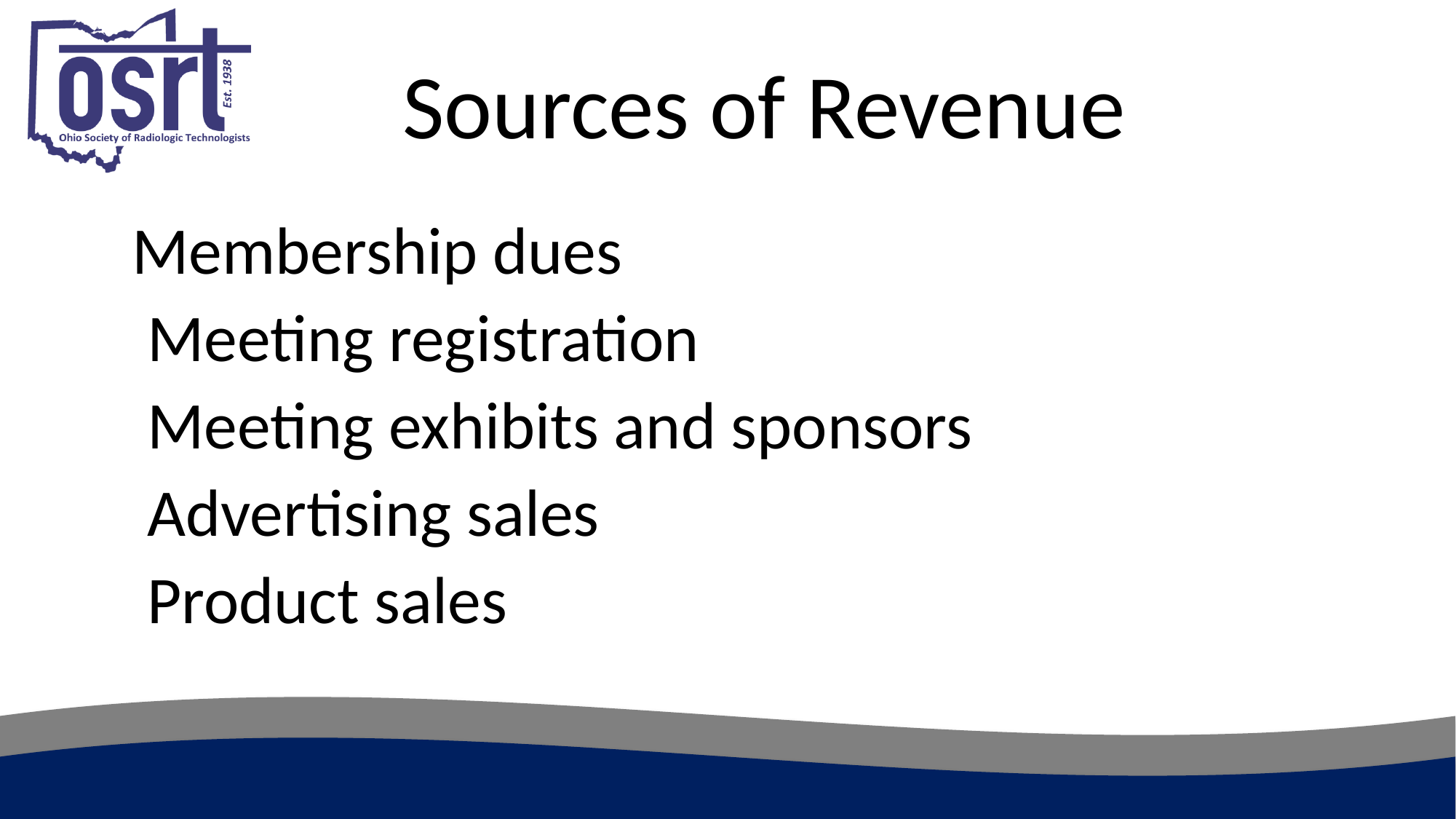

# Sources of Revenue
Membership dues
 Meeting registration
 Meeting exhibits and sponsors
 Advertising sales
 Product sales